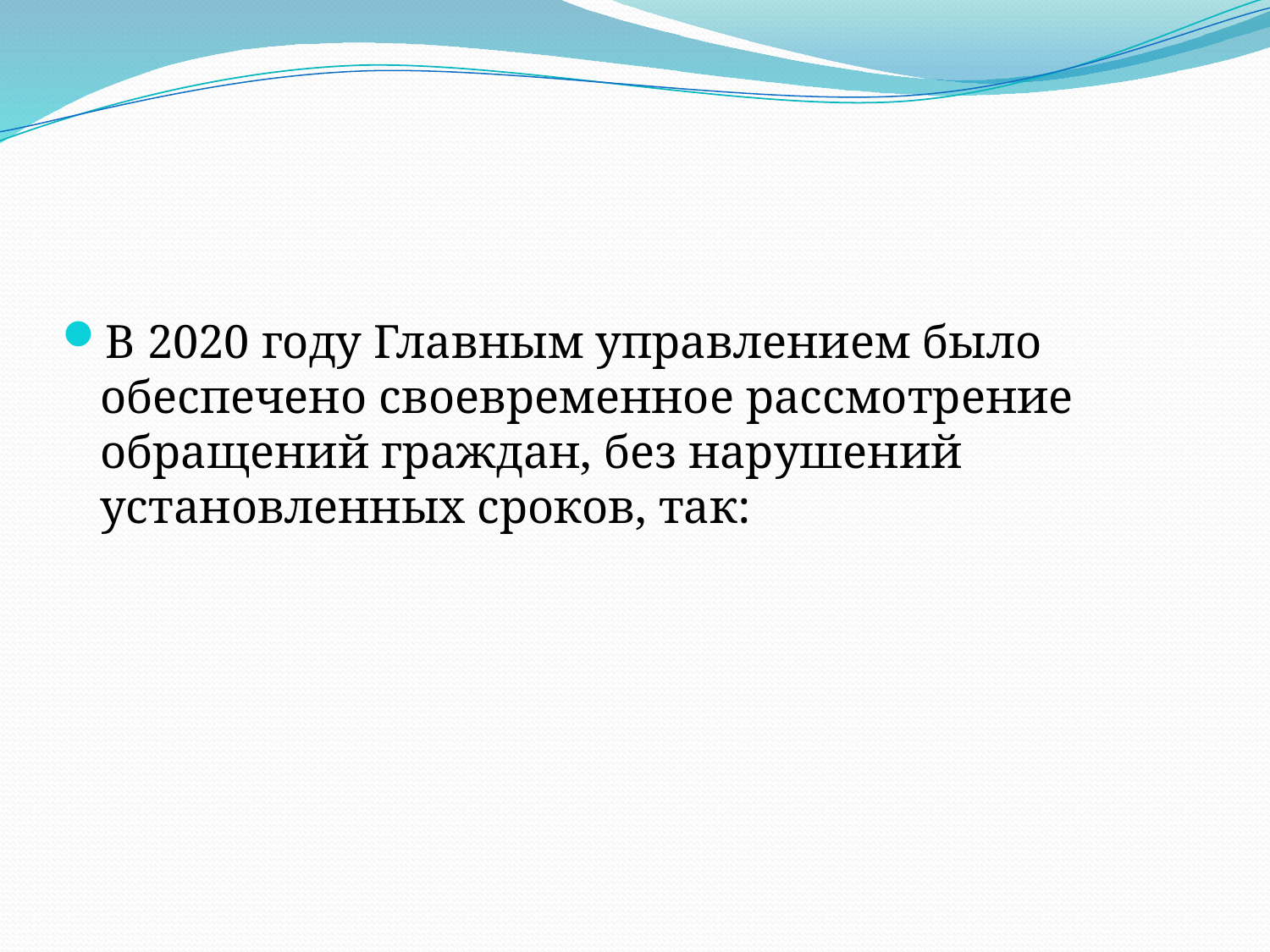

В 2020 году Главным управлением было обеспечено своевременное рассмотрение обращений граждан, без нарушений установленных сроков, так: